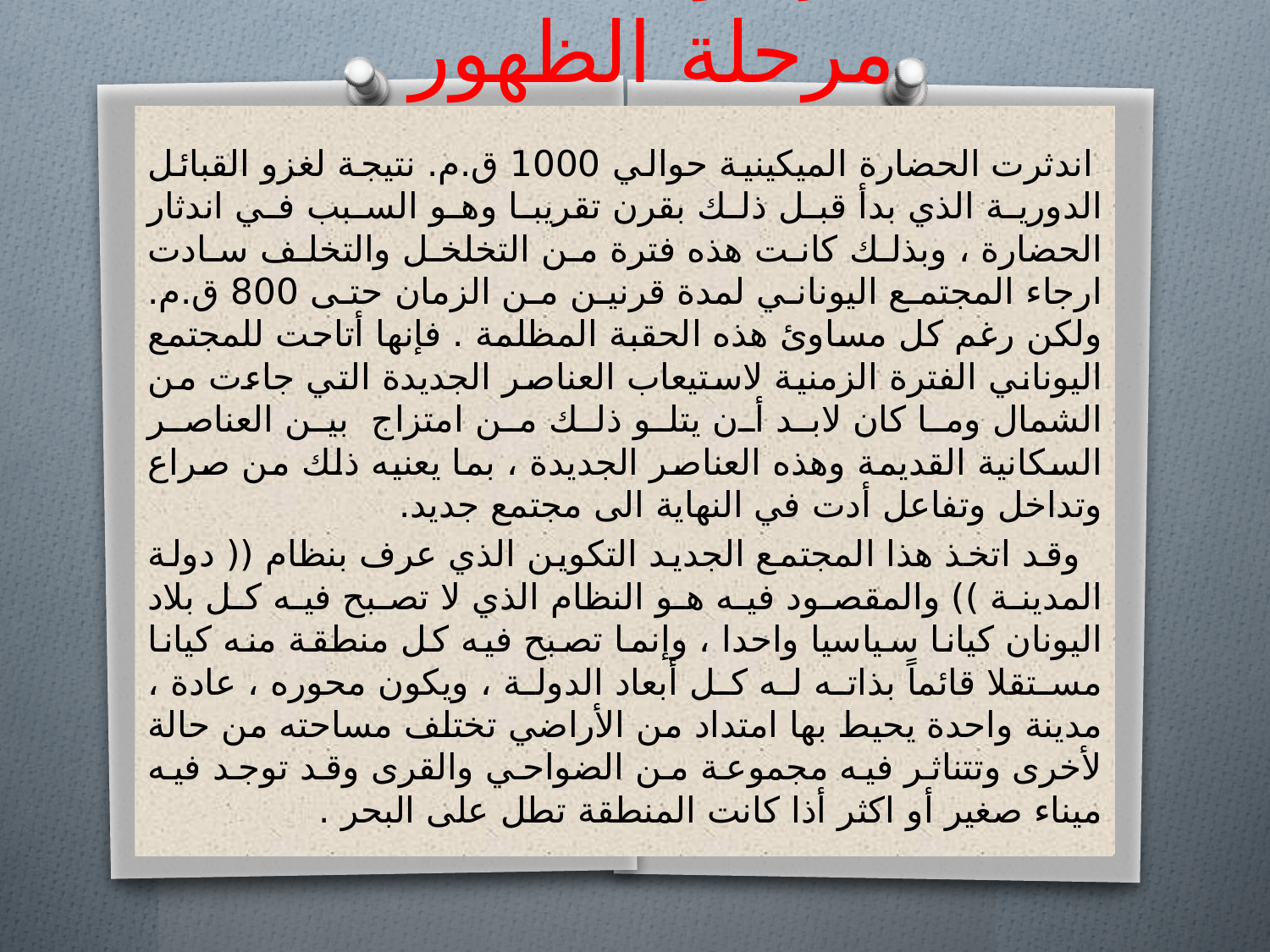

# عصر دولة المدينة : مرحلة الظهور

  اندثرت الحضارة الميكينية حوالي 1000 ق.م. نتيجة لغزو القبائل الدورية الذي بدأ قبل ذلك بقرن تقريبا وهو السبب في اندثار الحضارة ، وبذلك كانت هذه فترة من التخلخل والتخلف سادت ارجاء المجتمع اليوناني لمدة قرنين من الزمان حتى 800 ق.م. ولكن رغم كل مساوئ هذه الحقبة المظلمة . فإنها أتاحت للمجتمع اليوناني الفترة الزمنية لاستيعاب العناصر الجديدة التي جاءت من الشمال وما كان لابد أن يتلو ذلك من امتزاج  بين العناصر السكانية القديمة وهذه العناصر الجديدة ، بما يعنيه ذلك من صراع وتداخل وتفاعل أدت في النهاية الى مجتمع جديد.
  وقد اتخذ هذا المجتمع الجديد التكوين الذي عرف بنظام (( دولة المدينة )) والمقصود فيه هو النظام الذي لا تصبح فيه كل بلاد اليونان كيانا سياسيا واحدا ، وإنما تصبح فيه كل منطقة منه كيانا مستقلا قائماً بذاته له كل أبعاد الدولة ، ويكون محوره ، عادة ، مدينة واحدة يحيط بها امتداد من الأراضي تختلف مساحته من حالة لأخرى وتتناثر فيه مجموعة من الضواحي والقرى وقد توجد فيه ميناء صغير أو اكثر أذا كانت المنطقة تطل على البحر .